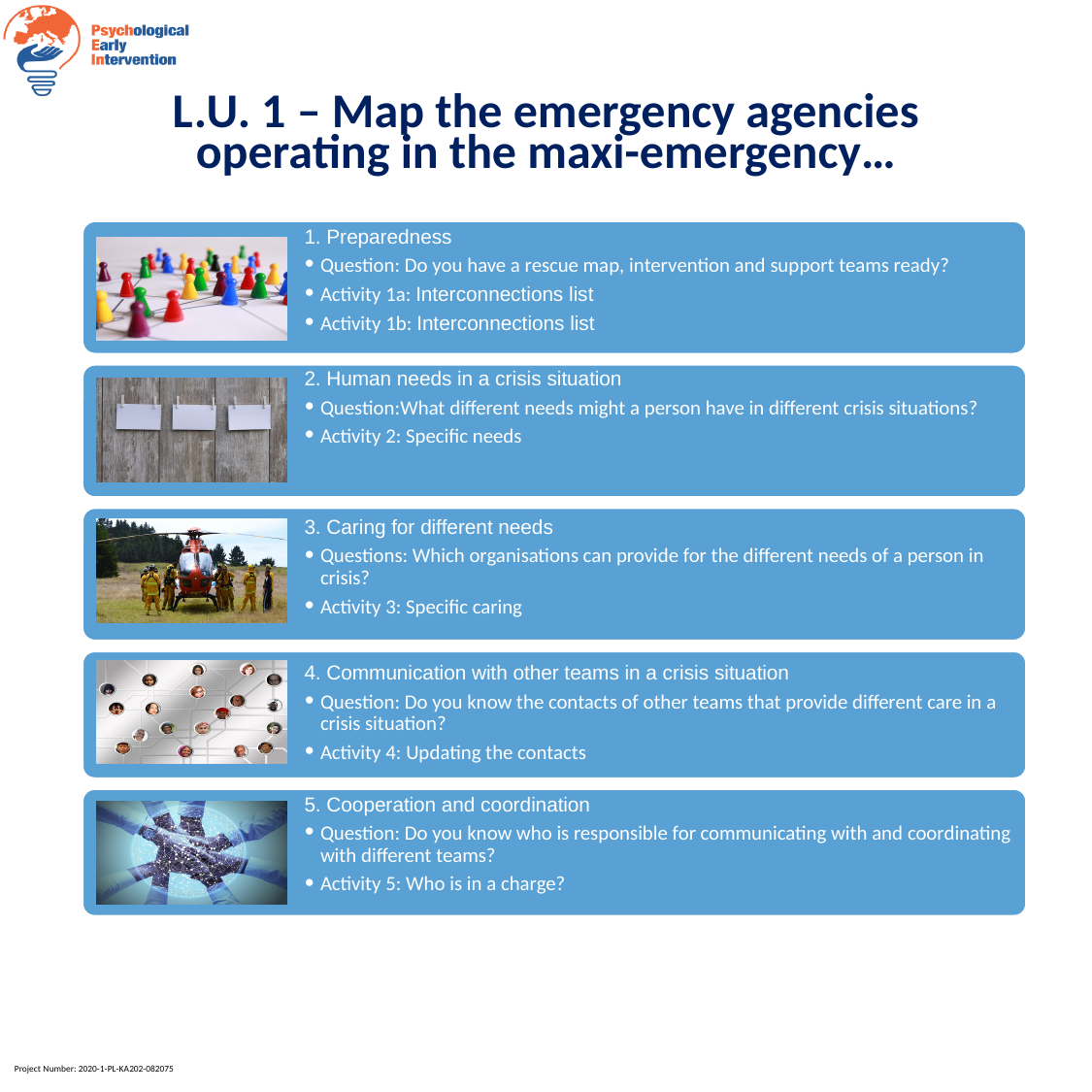

L.U. 1 – Map the emergency agencies operating in the maxi-emergency…

1. Preparedness
Question: Do you have a rescue map, intervention and support teams ready?
Activity 1a: Interconnections list
Activity 1b: Interconnections list

2. Human needs in a crisis situation
Question:What different needs might a person have in different crisis situations?
Activity 2: Specific needs

3. Caring for different needs
Questions: Which organisations can provide for the different needs of a person in crisis?
Activity 3: Specific caring

4. Communication with other teams in a crisis situation
Question: Do you know the contacts of other teams that provide different care in a crisis situation?
Activity 4: Updating the contacts

5. Cooperation and coordination
Question: Do you know who is responsible for communicating with and coordinating with different teams?
Activity 5: Who is in a charge?